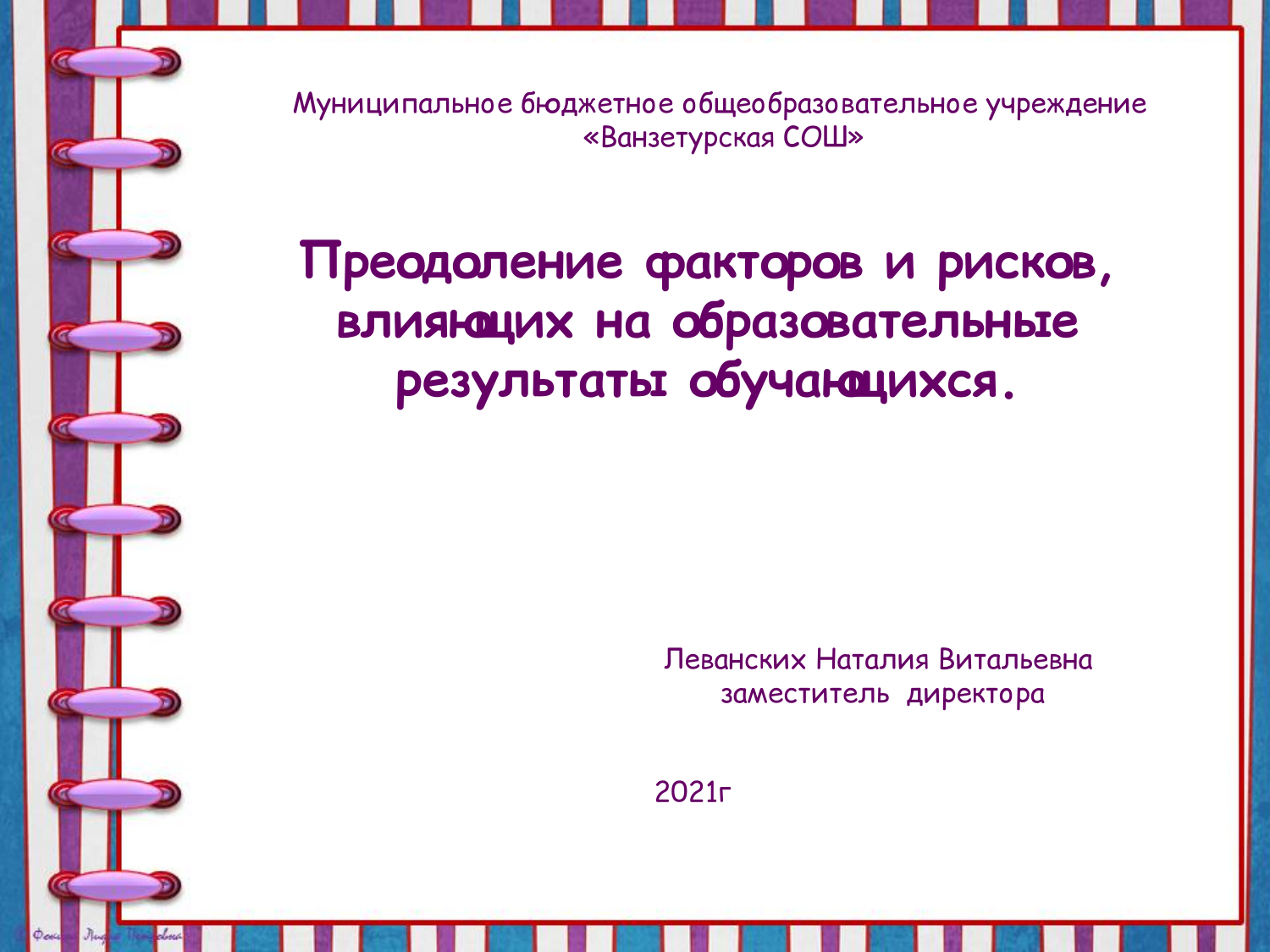

Муниципальное бюджетное общеобразовательное учреждение  «Ванзетурская СОШ»
# Преодоление факторов и рисков, влияющих на образовательные результаты обучающихся.
Леванских Наталия Витальевна
заместитель  директора
2021г